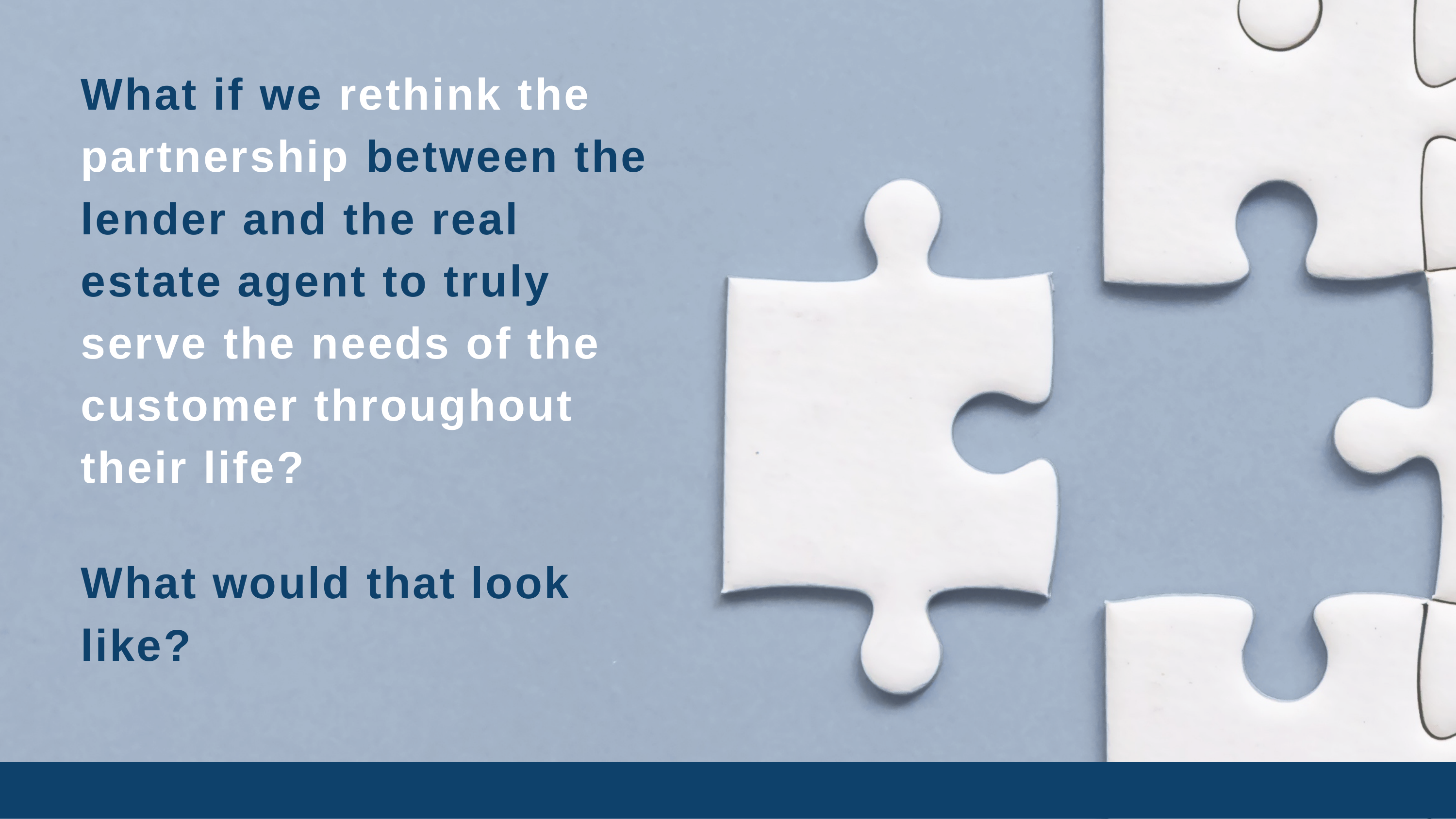

What if we rethink the partnership between the lender and the real estate agent to truly serve the needs of the customer throughout their life?

What would that look like?